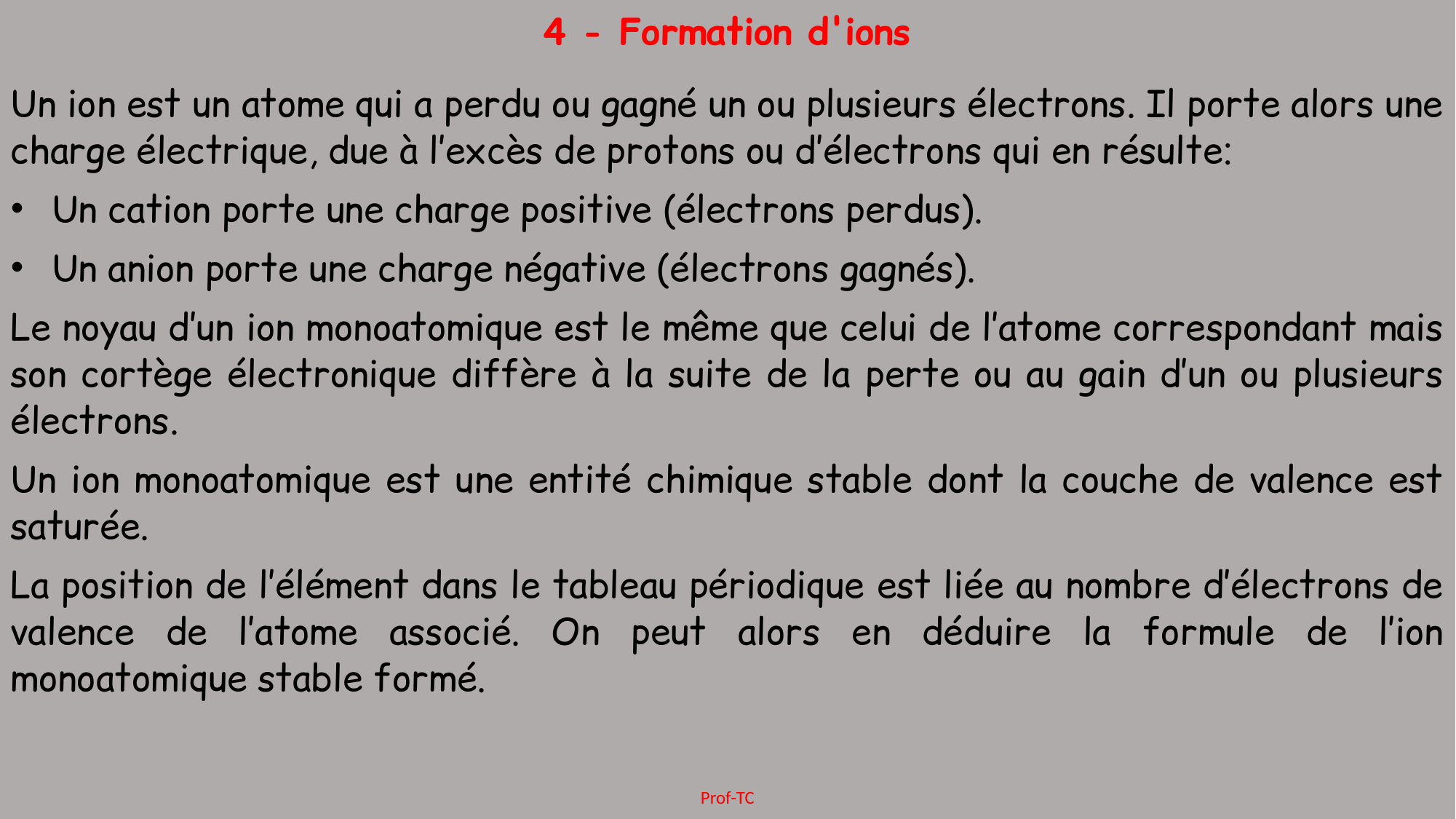

4 - Formation d'ions
Un ion est un atome qui a perdu ou gagné un ou plusieurs électrons. Il porte alors une charge électrique, due à l’excès de protons ou d’électrons qui en résulte:
Un cation porte une charge positive (électrons perdus).
Un anion porte une charge négative (électrons gagnés).
Le noyau d’un ion monoatomique est le même que celui de l’atome correspondant mais son cortège électronique diffère à la suite de la perte ou au gain d’un ou plusieurs électrons.
Un ion monoatomique est une entité chimique stable dont la couche de valence est saturée.
La position de l’élément dans le tableau périodique est liée au nombre d’électrons de valence de l’atome associé. On peut alors en déduire la formule de l’ion monoatomique stable formé.

Prof-TC